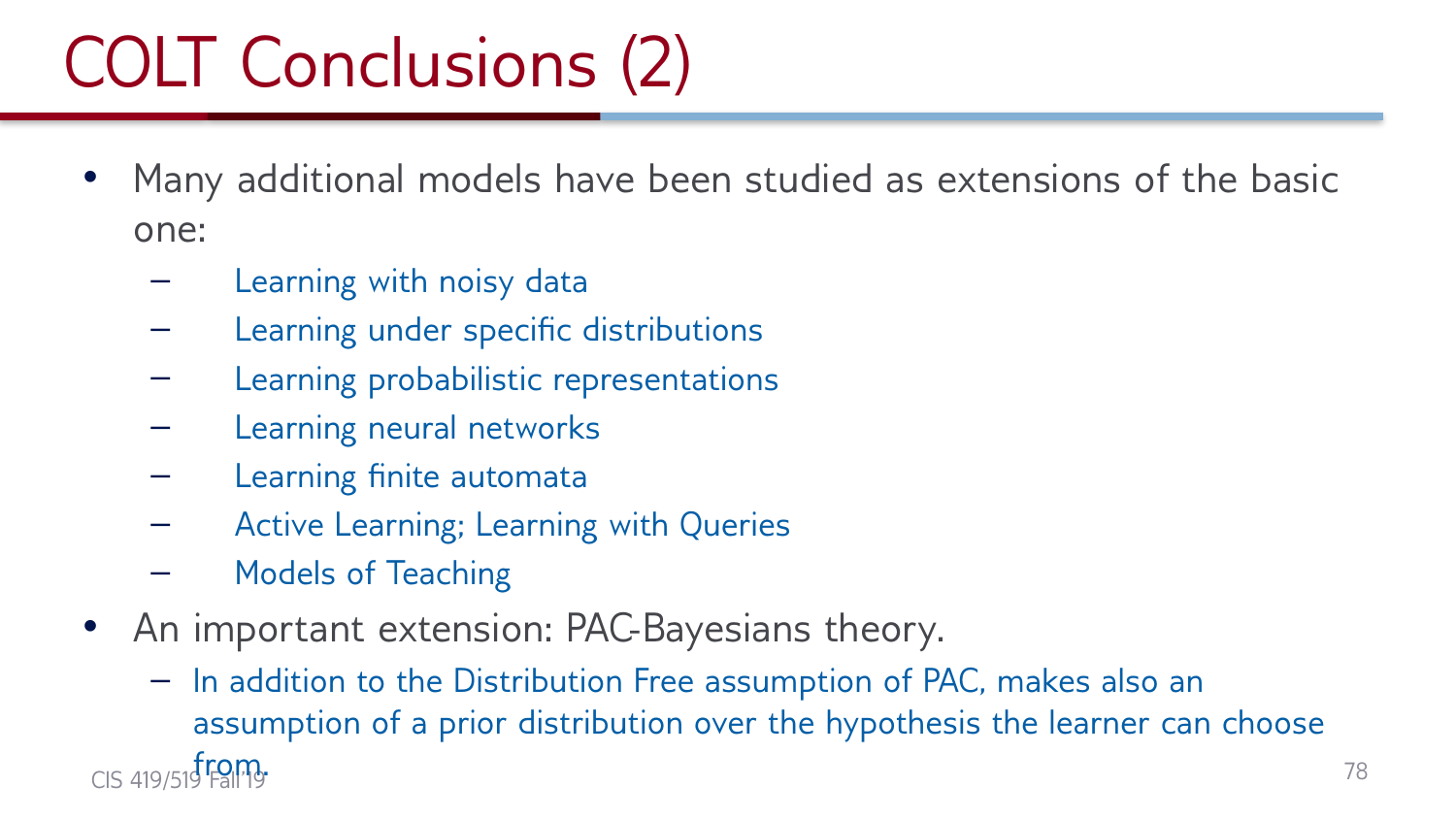

# COLT Conclusions (2)
Many additional models have been studied as extensions of the basic one:
    Learning with noisy data
    Learning under specific distributions
    Learning probabilistic representations
    Learning neural networks
    Learning finite automata
    Active Learning; Learning with Queries
    Models of Teaching
An important extension: PAC-Bayesians theory.
In addition to the Distribution Free assumption of PAC, makes also an assumption of a prior distribution over the hypothesis the learner can choose from.
78